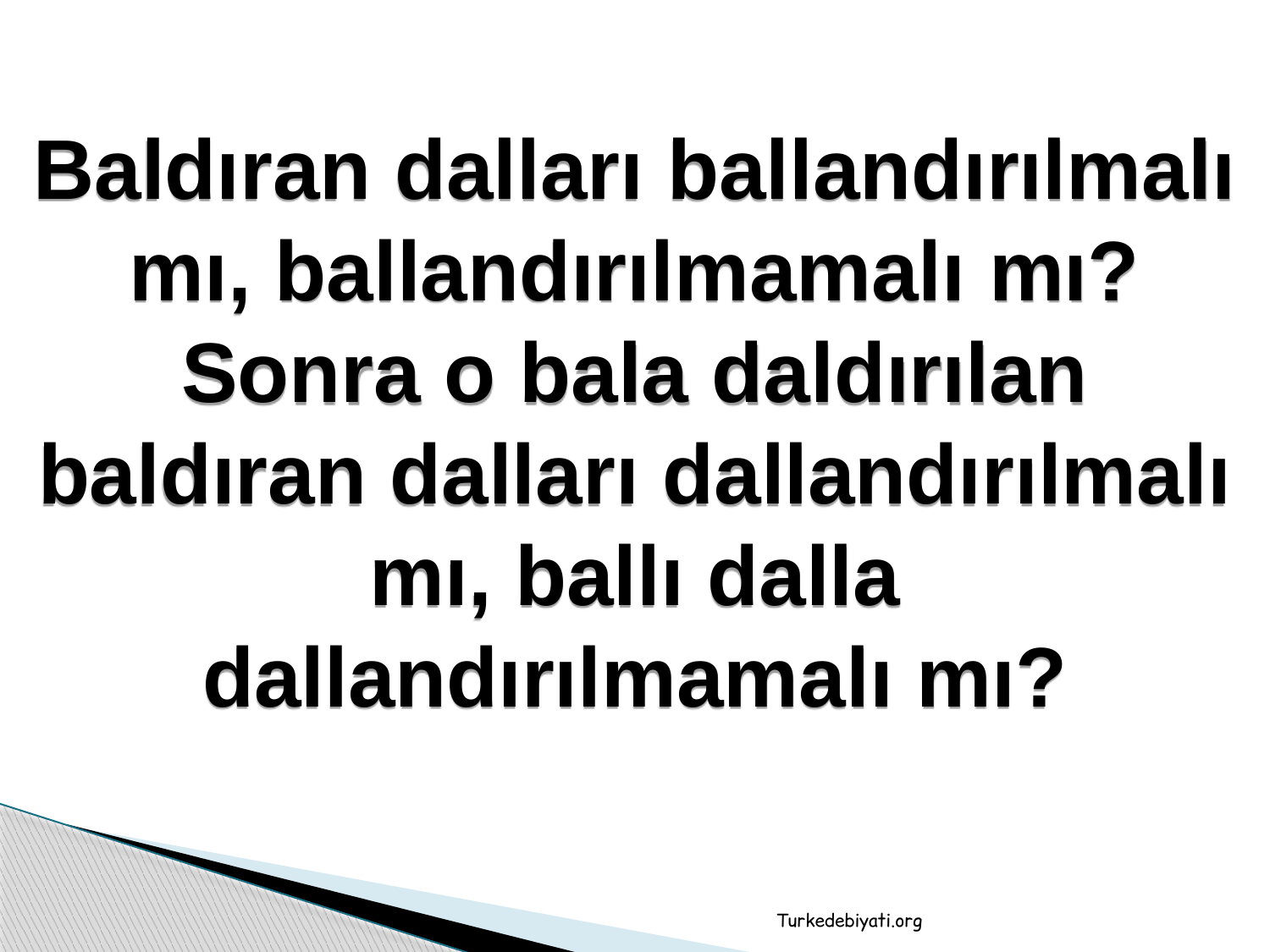

Baldıran dalları ballandırılmalı mı, ballandırılmamalı mı? Sonra o bala daldırılan baldıran dalları dallandırılmalı mı, ballı dalla dallandırılmamalı mı?

Turkedebiyati.org